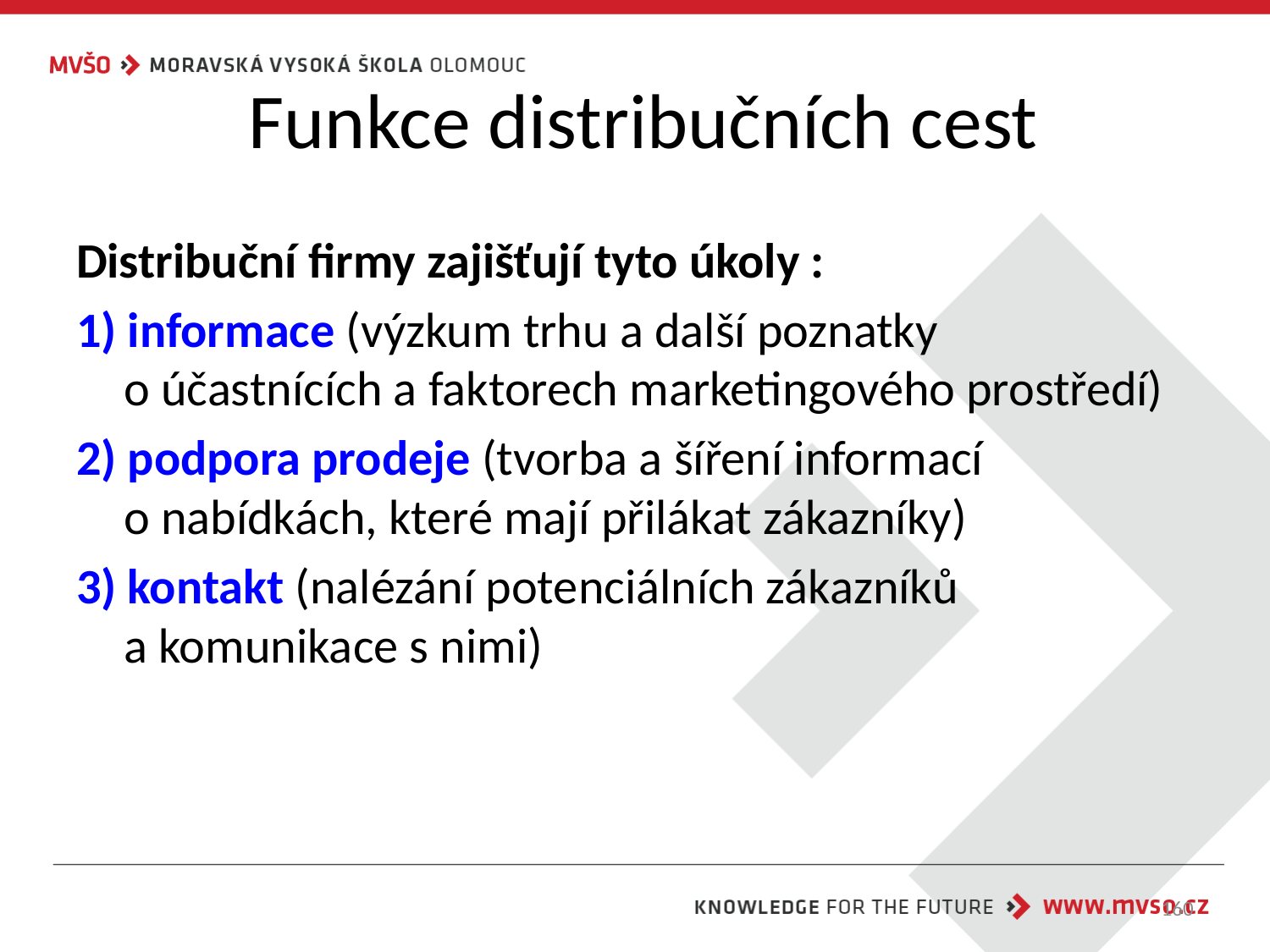

# Funkce distribučních cest
Distribuční firmy zajišťují tyto úkoly :
1) informace (výzkum trhu a další poznatky
o účastnících a faktorech marketingového prostředí)
2) podpora prodeje (tvorba a šíření informací
o nabídkách, které mají přilákat zákazníky)
3) kontakt (nalézání potenciálních zákazníků
a komunikace s nimi)

160